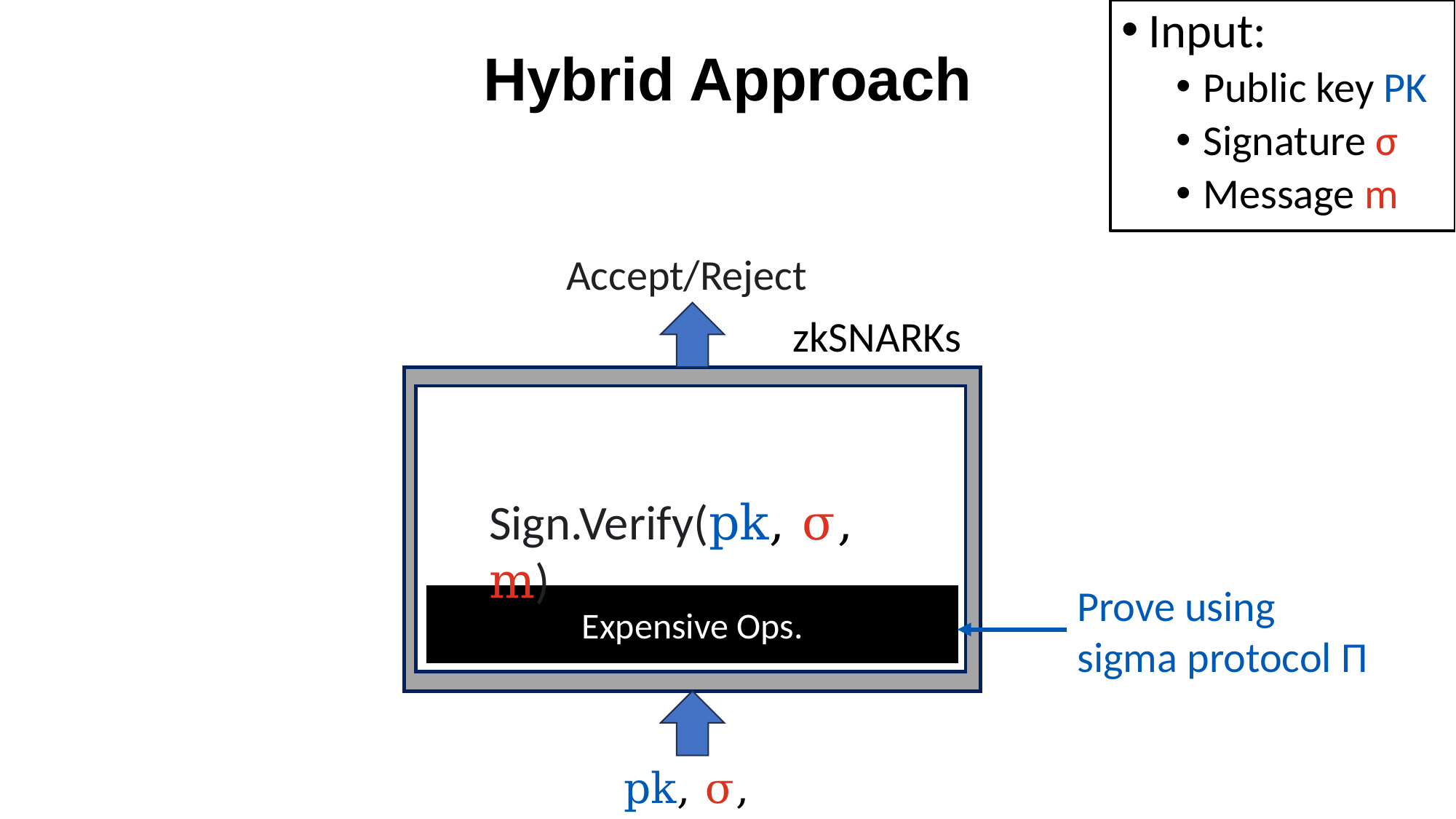

Input:
Public key PK
Signature σ
Message m

# Hybrid Approach
Accept/Reject

zkSNARKs

Sign.Verify(pk, σ, m)
Prove using sigma protocol Π
Expensive Ops.

pk, σ, m